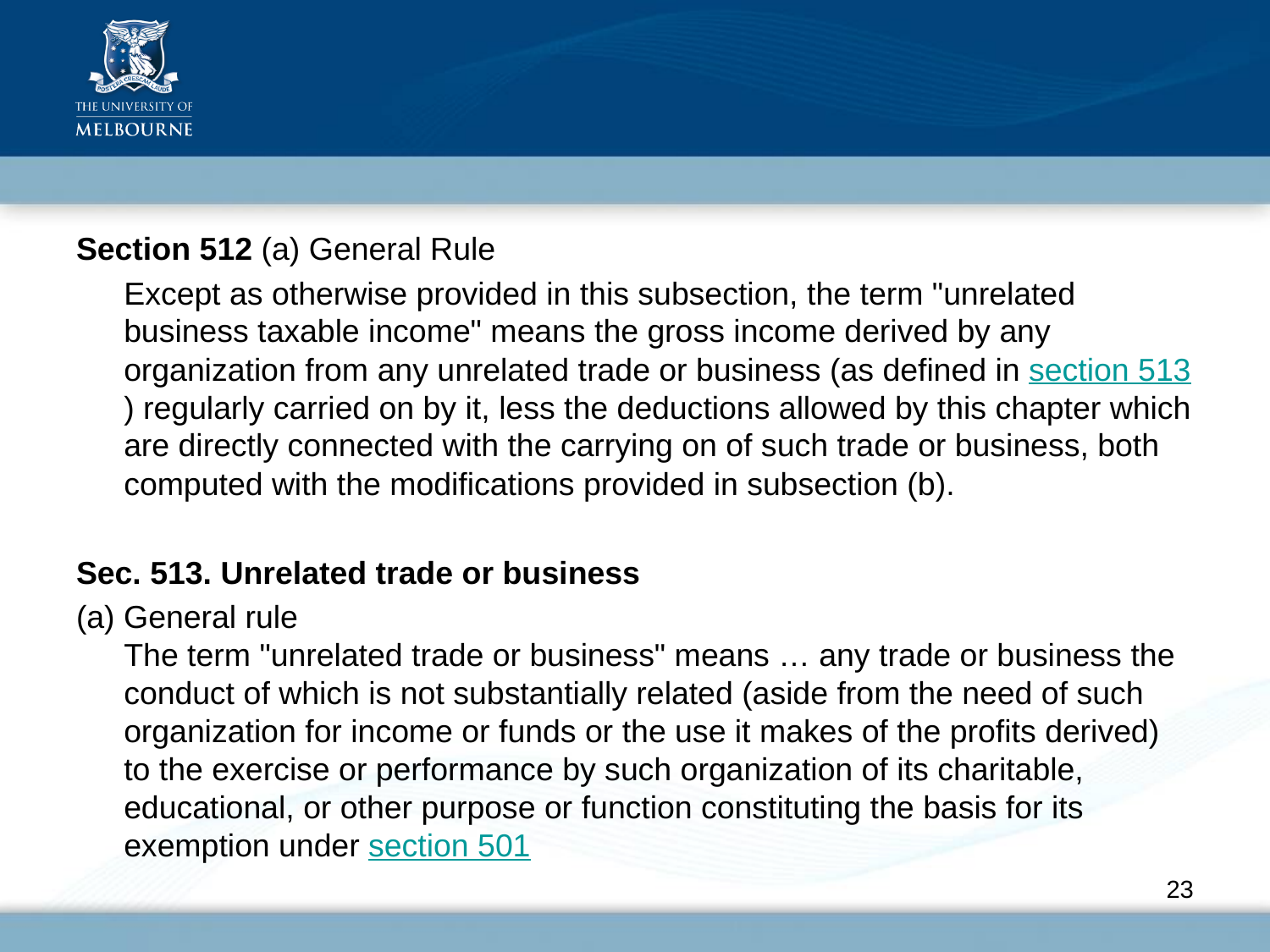

#
Section 512 (a) General Rule
	Except as otherwise provided in this subsection, the term "unrelated business taxable income" means the gross income derived by any organization from any unrelated trade or business (as defined in section 513) regularly carried on by it, less the deductions allowed by this chapter which are directly connected with the carrying on of such trade or business, both computed with the modifications provided in subsection (b).

Sec. 513. Unrelated trade or business
(a) General rule
The term "unrelated trade or business" means … any trade or business the conduct of which is not substantially related (aside from the need of such organization for income or funds or the use it makes of the profits derived) to the exercise or performance by such organization of its charitable, educational, or other purpose or function constituting the basis for its exemption under section 501

23